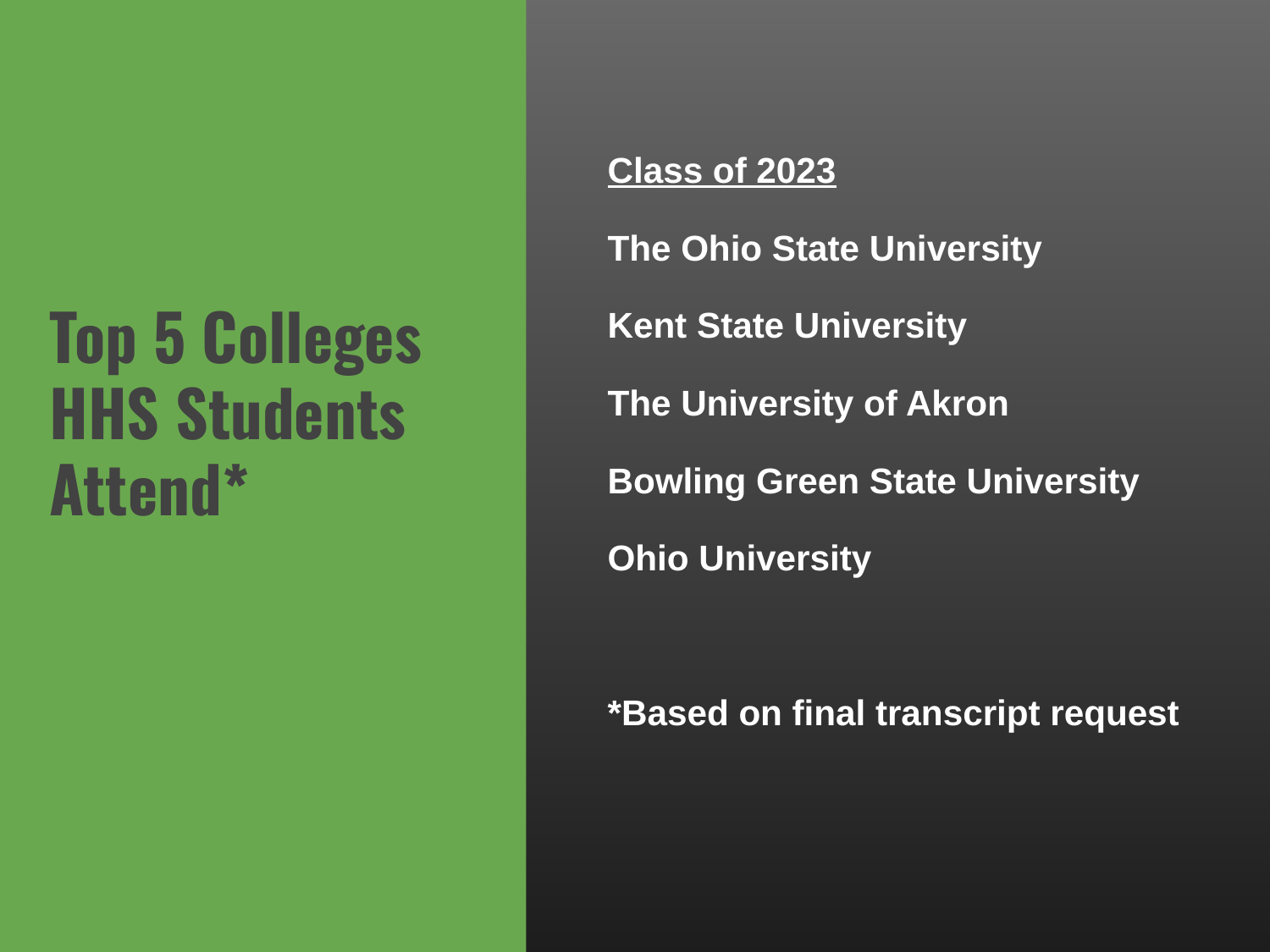

# Top 5 Colleges
HHS Students Attend*
Class of 2023
The Ohio State University
Kent State University
The University of Akron
Bowling Green State University
Ohio University

*Based on final transcript request